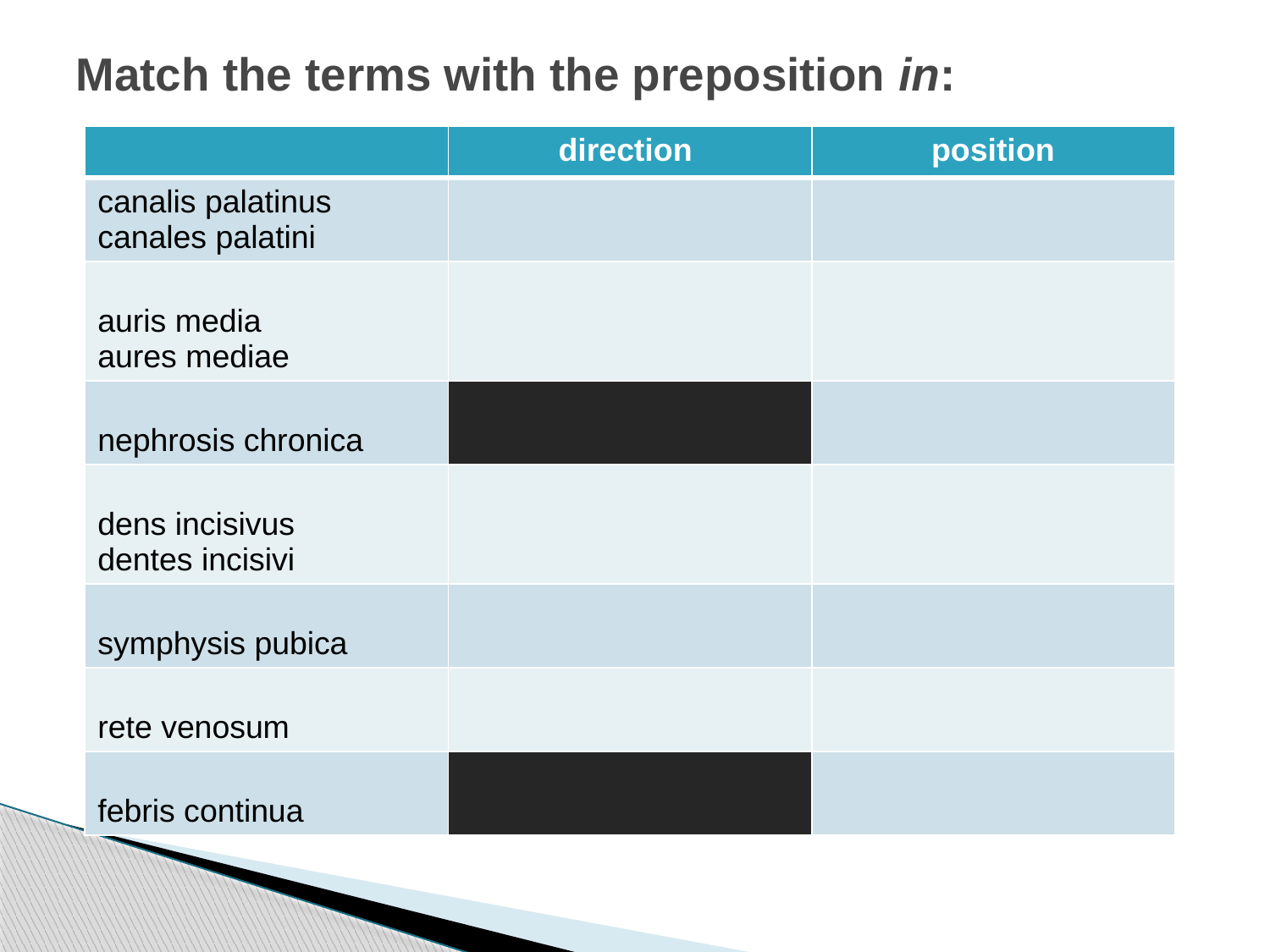

# Match the terms with the preposition in:
|  | direction | position |
| --- | --- | --- |
| canalis palatinus canales palatini |  |  |
| auris media aures mediae |  |  |
| nephrosis chronica |  |  |
| dens incisivus dentes incisivi |  |  |
| symphysis pubica |  |  |
| rete venosum |  |  |
| febris continua |  |  |